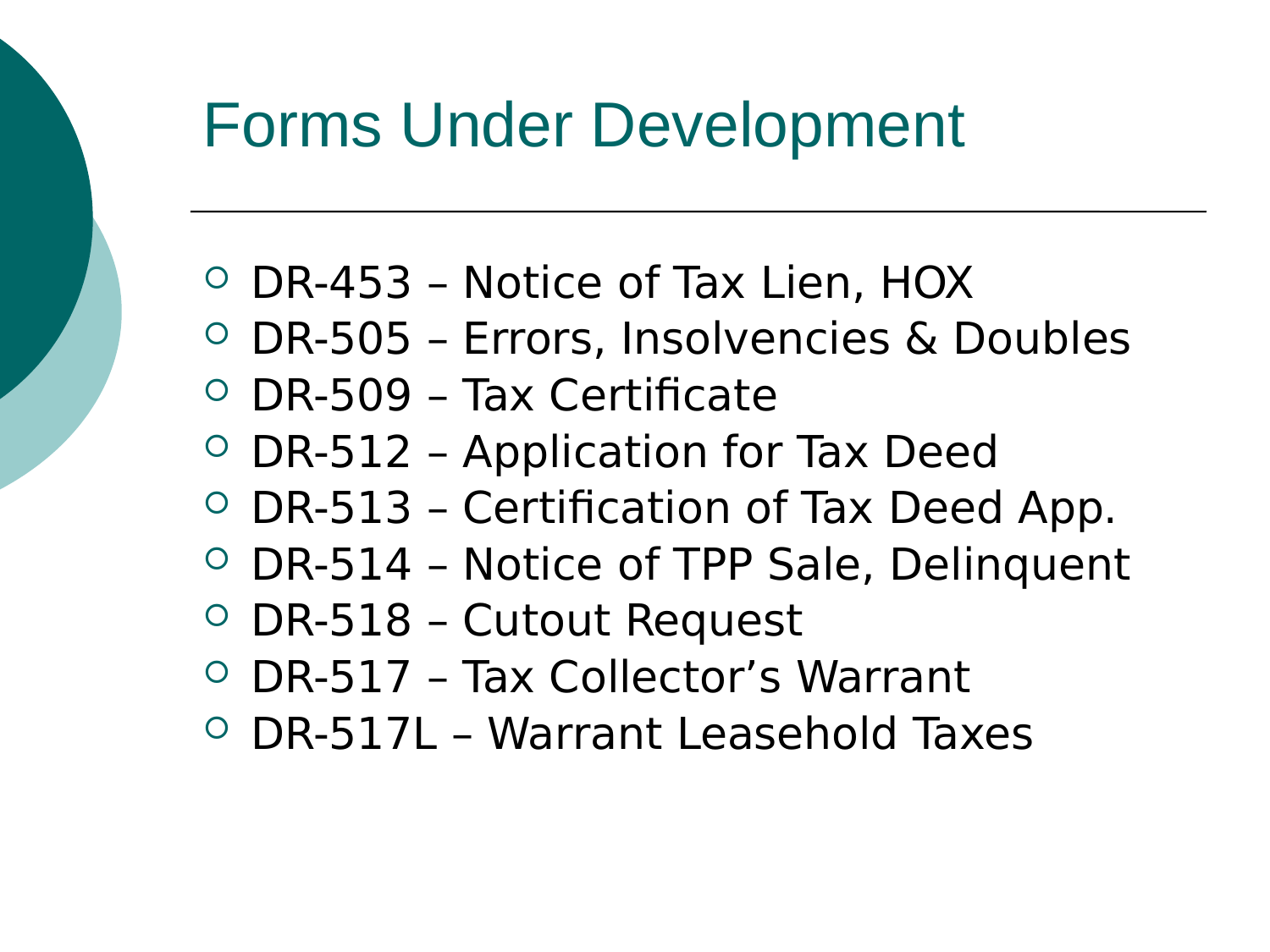

Forms Under Development
DR-453 – Notice of Tax Lien, HOX
DR-505 – Errors, Insolvencies & Doubles
DR-509 – Tax Certificate
DR-512 – Application for Tax Deed
DR-513 – Certification of Tax Deed App.
DR-514 – Notice of TPP Sale, Delinquent
DR-518 – Cutout Request
DR-517 – Tax Collector’s Warrant
DR-517L – Warrant Leasehold Taxes